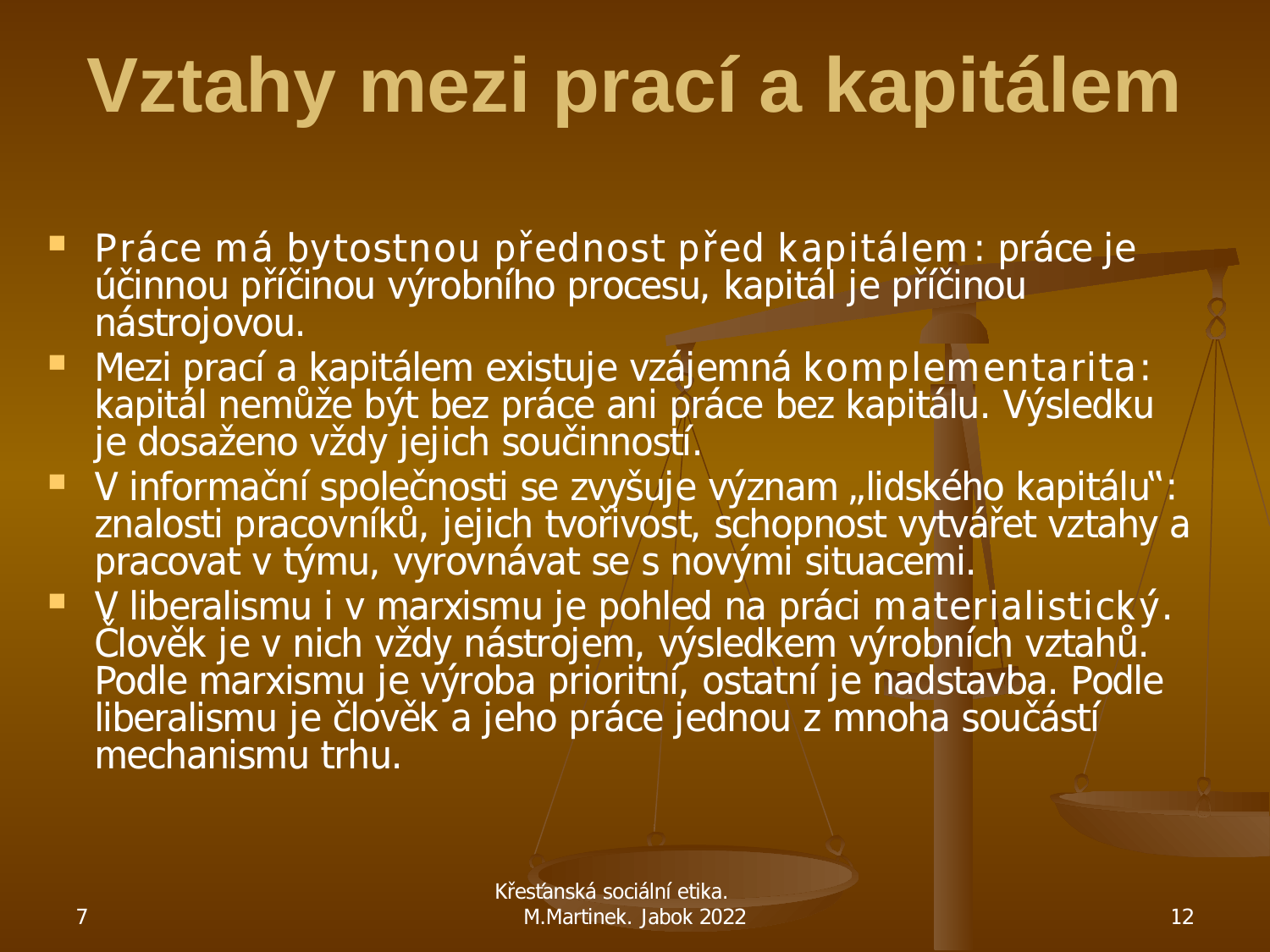

# Vztahy mezi prací a kapitálem
Práce má bytostnou přednost před kapitálem: práce je účinnou příčinou výrobního procesu, kapitál je příčinou nástrojovou.
Mezi prací a kapitálem existuje vzájemná komplementarita: kapitál nemůže být bez práce ani práce bez kapitálu. Výsledku je dosaženo vždy jejich součinností.
V informační společnosti se zvyšuje význam „lidského kapitálu“: znalosti pracovníků, jejich tvořivost, schopnost vytvářet vztahy a pracovat v týmu, vyrovnávat se s novými situacemi.
V liberalismu i v marxismu je pohled na práci materialistický. Člověk je v nich vždy nástrojem, výsledkem výrobních vztahů. Podle marxismu je výroba prioritní, ostatní je nadstavba. Podle liberalismu je člověk a jeho práce jednou z mnoha součástí mechanismu trhu.
7
Křesťanská sociální etika.        M.Martinek. Jabok 2022
12